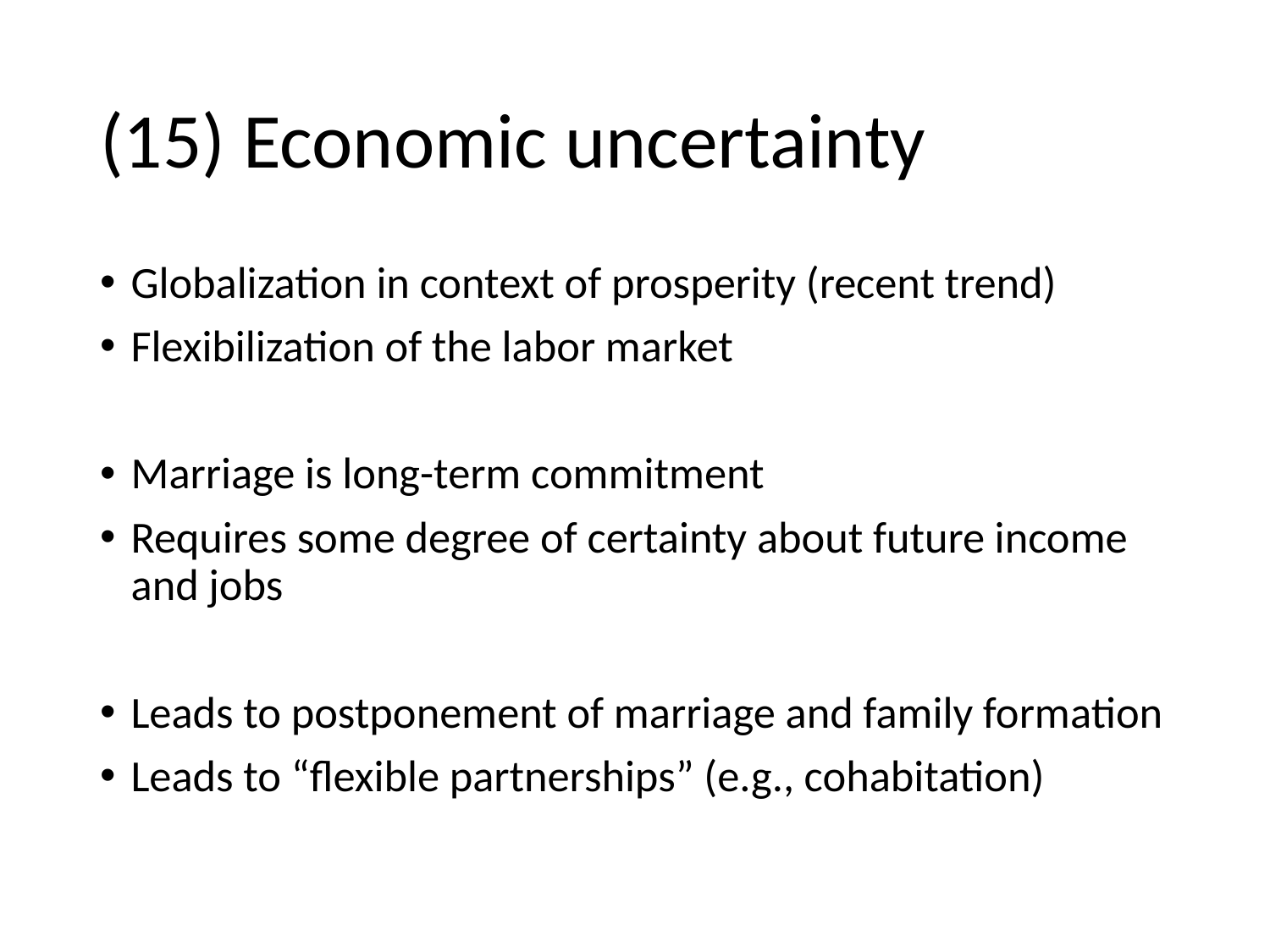

# (15) Economic uncertainty
Globalization in context of prosperity (recent trend)
Flexibilization of the labor market

Marriage is long-term commitment
Requires some degree of certainty about future income and jobs

Leads to postponement of marriage and family formation
Leads to “flexible partnerships” (e.g., cohabitation)